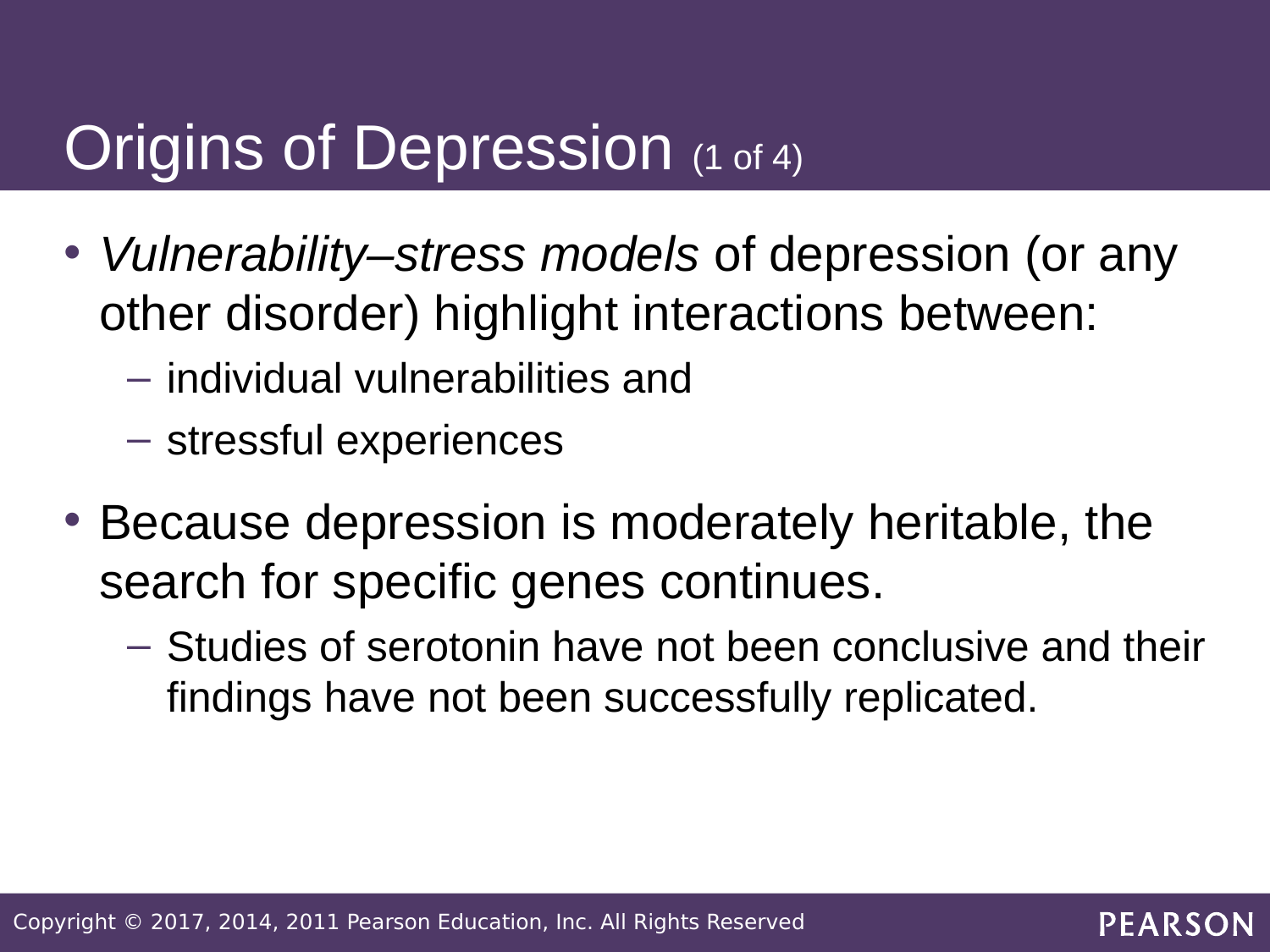

# Origins of Depression (1 of 4)
Vulnerability–stress models of depression (or any other disorder) highlight interactions between:
individual vulnerabilities and
stressful experiences
Because depression is moderately heritable, the search for specific genes continues.
Studies of serotonin have not been conclusive and their findings have not been successfully replicated.